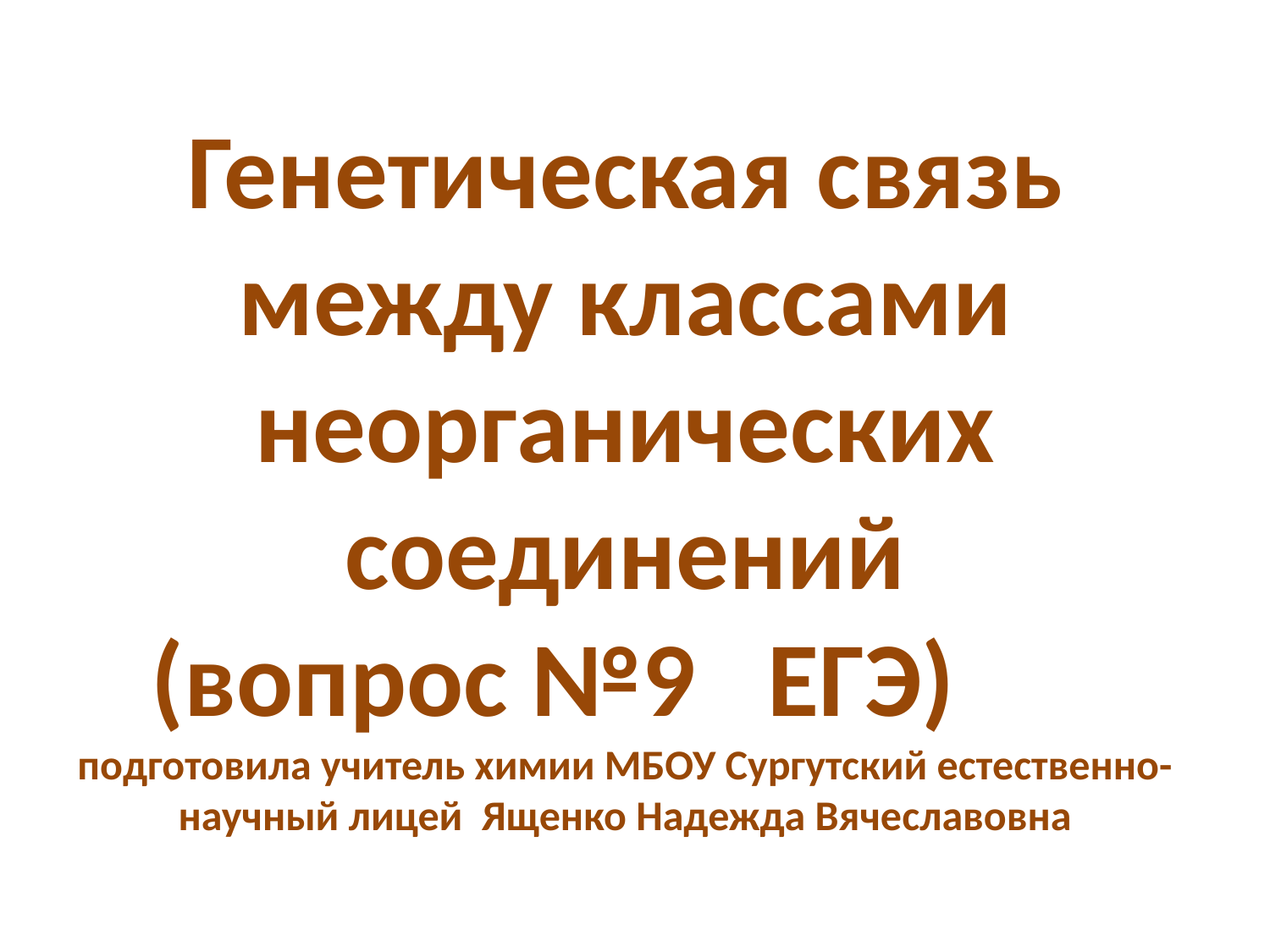

# Генетическая связь между классами неорганических соединений (вопрос №9   ЕГЭ)       подготовила учитель химии МБОУ Сургутский естественно-научный лицей  Ященко Надежда Вячеславовна